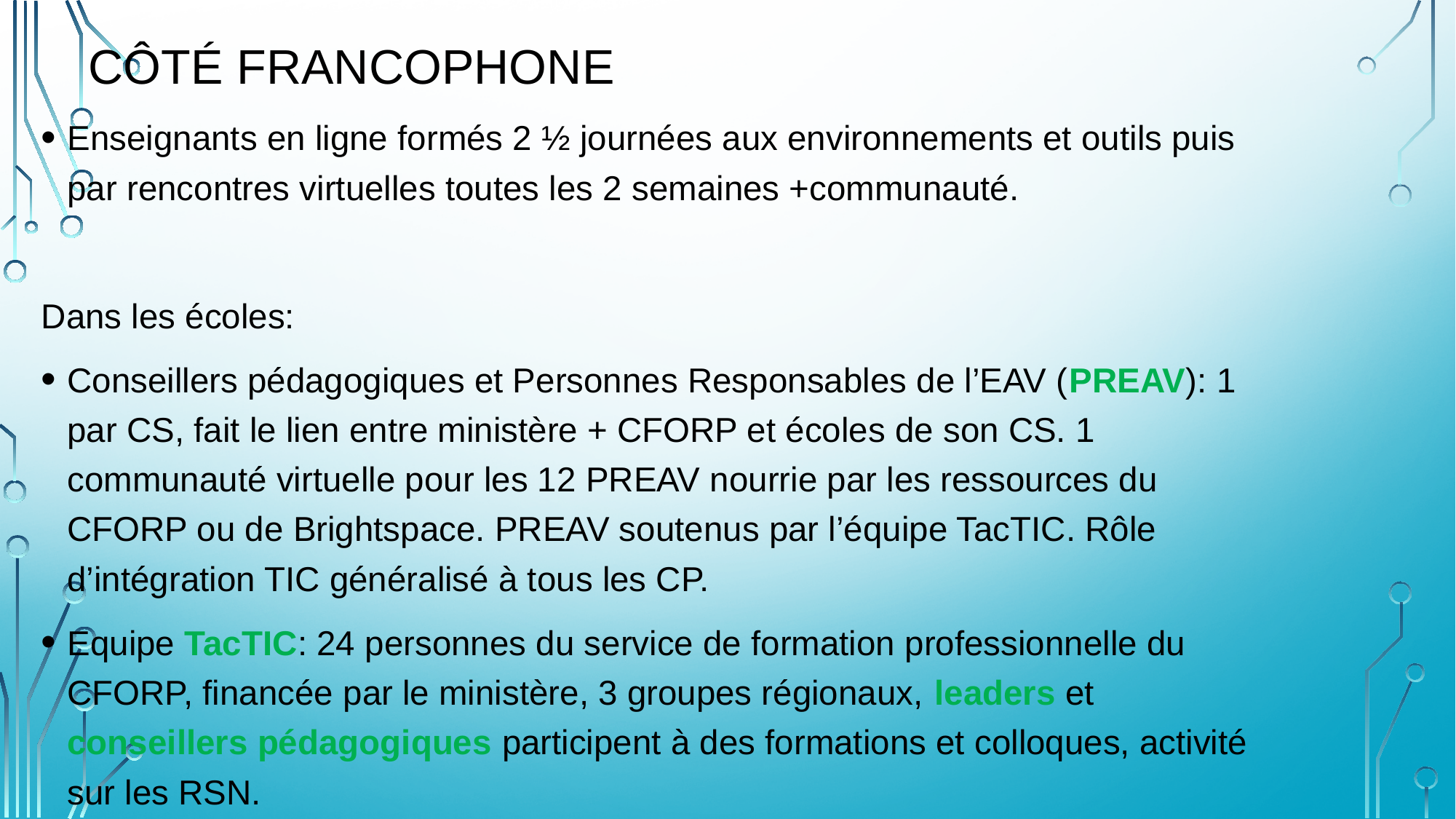

# Côté francophone
Enseignants en ligne formés 2 ½ journées aux environnements et outils puis par rencontres virtuelles toutes les 2 semaines +communauté.

Dans les écoles:
Conseillers pédagogiques et Personnes Responsables de l’EAV (PREAV): 1 par CS, fait le lien entre ministère + CFORP et écoles de son CS. 1 communauté virtuelle pour les 12 PREAV nourrie par les ressources du CFORP ou de Brightspace. PREAV soutenus par l’équipe TacTIC. Rôle d’intégration TIC généralisé à tous les CP.
Equipe TacTIC: 24 personnes du service de formation professionnelle du CFORP, financée par le ministère, 3 groupes régionaux, leaders et conseillers pédagogiques participent à des formations et colloques, activité sur les RSN.